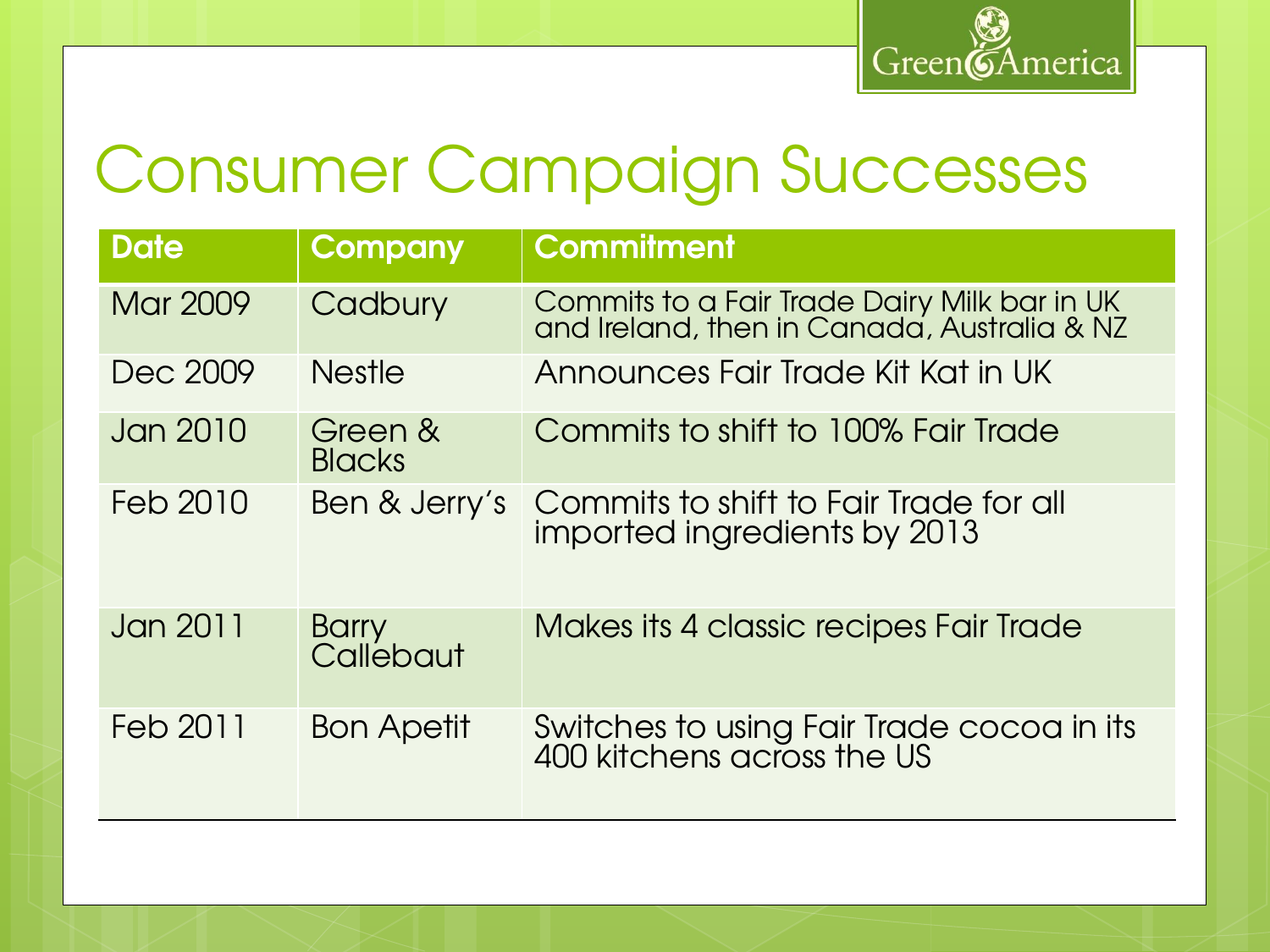

|  |
| --- |
Consumer Campaign Successes
| Date | Company | Commitment |
| --- | --- | --- |
| Mar 2009 | Cadbury | Commits to a Fair Trade Dairy Milk bar in UK and Ireland, then in Canada, Australia & NZ |
| Dec 2009 | Nestle | Announces Fair Trade Kit Kat in UK |
| Jan 2010 | Green & Blacks | Commits to shift to 100% Fair Trade |
| Feb 2010 | Ben & Jerry’s | Commits to shift to Fair Trade for all imported ingredients by 2013 |
| Jan 2011 | Barry Callebaut | Makes its 4 classic recipes Fair Trade |
| Feb 2011 | Bon Apetit | Switches to using Fair Trade cocoa in its 400 kitchens across the US |